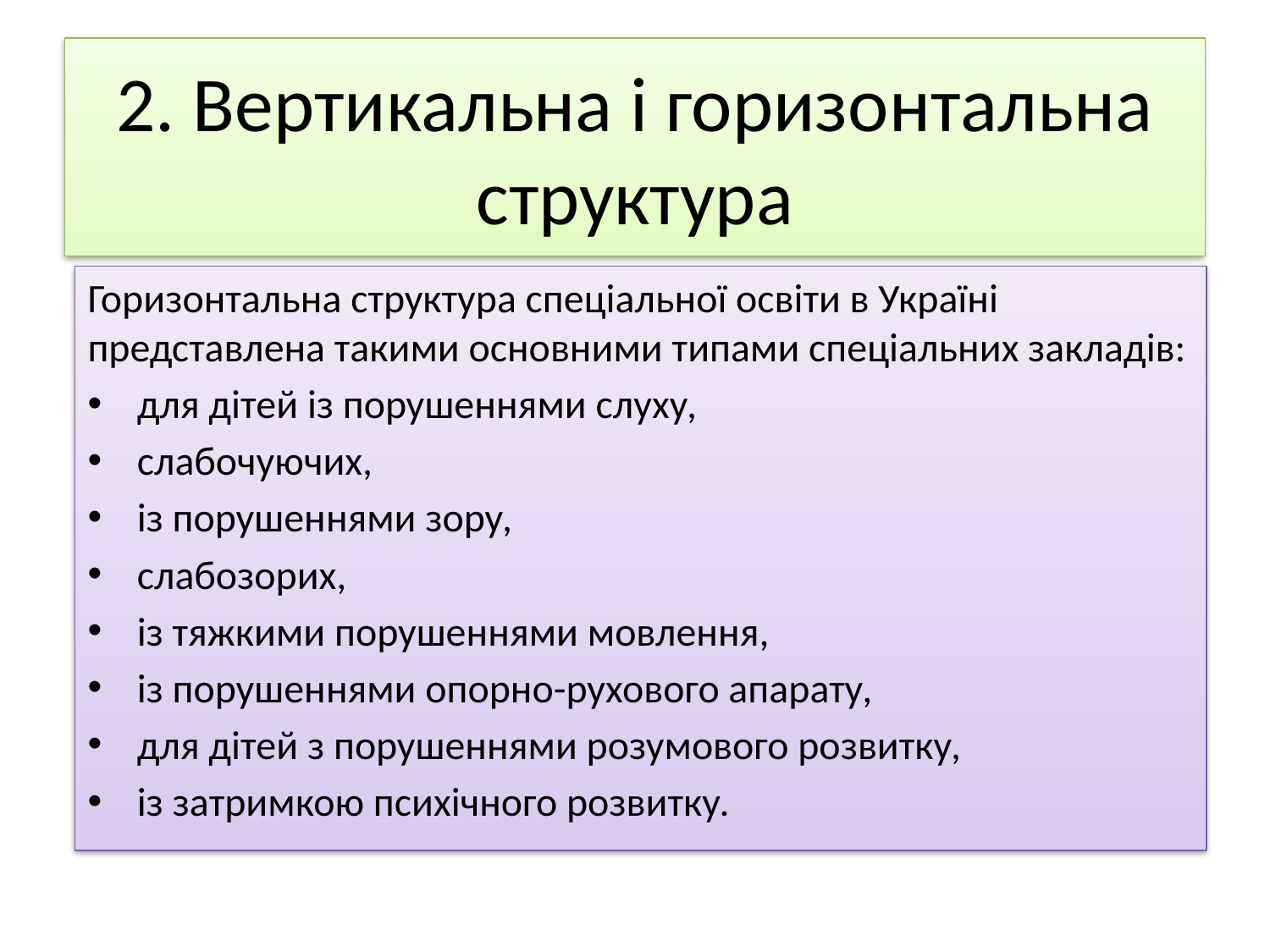

# 2. Вертикальна і горизонтальна структура
Горизонтальна структура спеціальної освіти в Україні представлена такими основними типами спеціальних закладів:
для дітей із порушеннями слуху,
слабочуючих,
із порушеннями зору,
слабозорих,
із тяжкими порушеннями мовлення,
із порушеннями опорно-рухового апарату,
для дітей з порушеннями розумового розвитку,
із затримкою психічного розвитку.